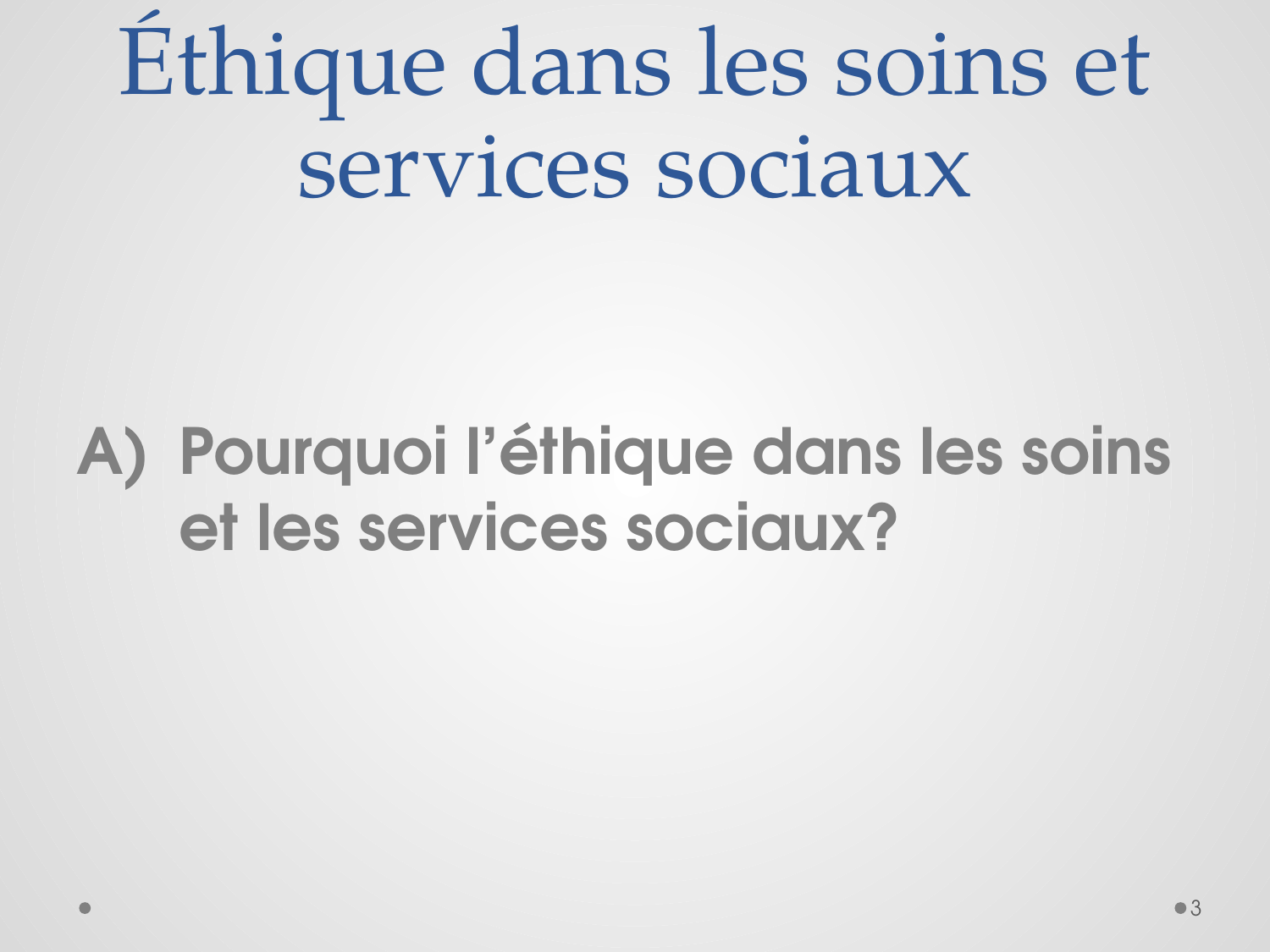

# Éthique dans les soins et services sociaux

Pourquoi l’éthique dans les soins et les services sociaux?

3